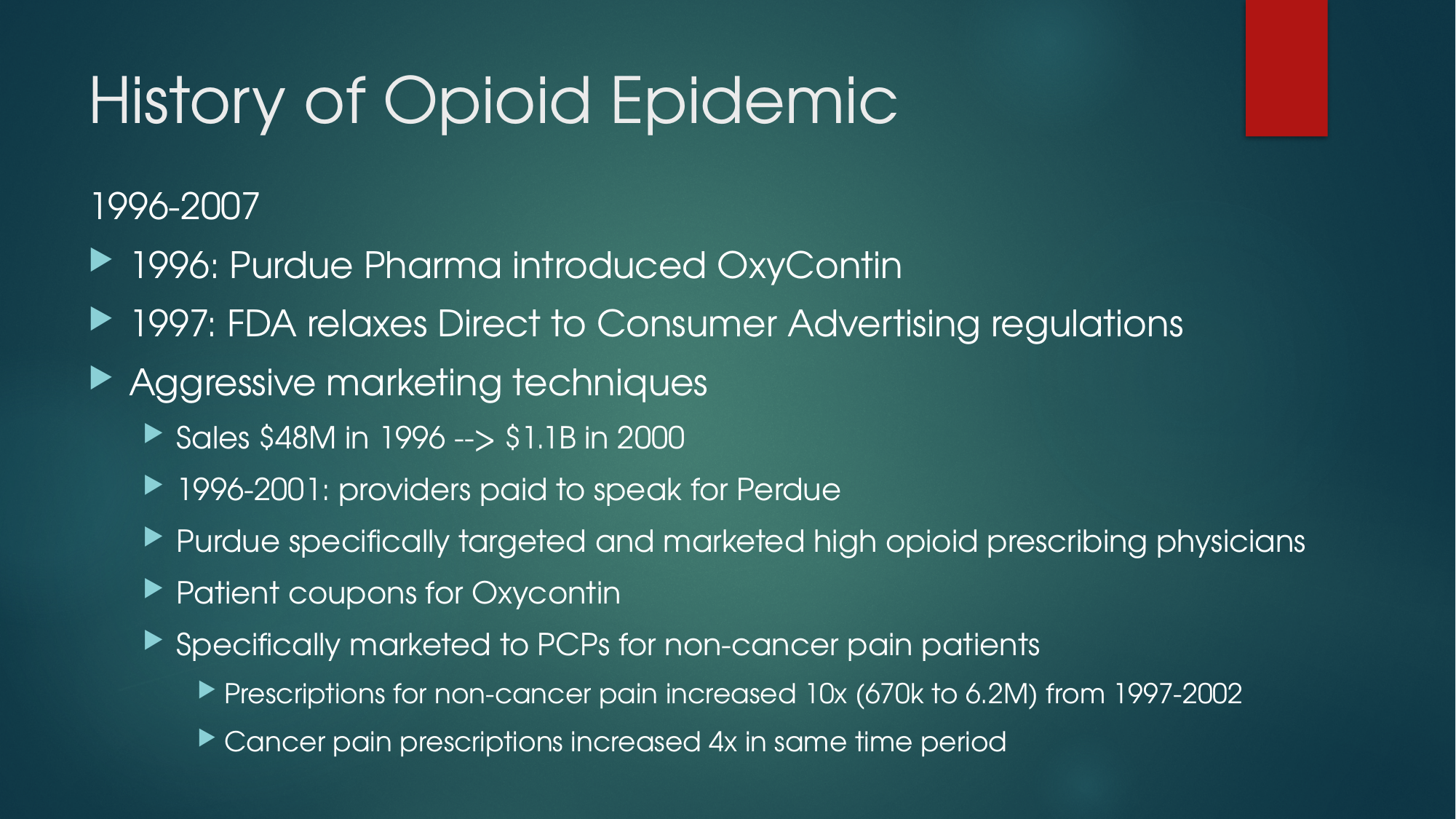

# History of Opioid Epidemic
1996-2007
1996: Purdue Pharma introduced OxyContin
1997: FDA relaxes Direct to Consumer Advertising regulations
Aggressive marketing techniques
Sales $48M in 1996 --> $1.1B in 2000
1996-2001: providers paid to speak for Perdue
Purdue specifically targeted and marketed high opioid prescribing physicians
Patient coupons for Oxycontin
Specifically marketed to PCPs for non-cancer pain patients
Prescriptions for non-cancer pain increased 10x (670k to 6.2M) from 1997-2002
Cancer pain prescriptions increased 4x in same time period